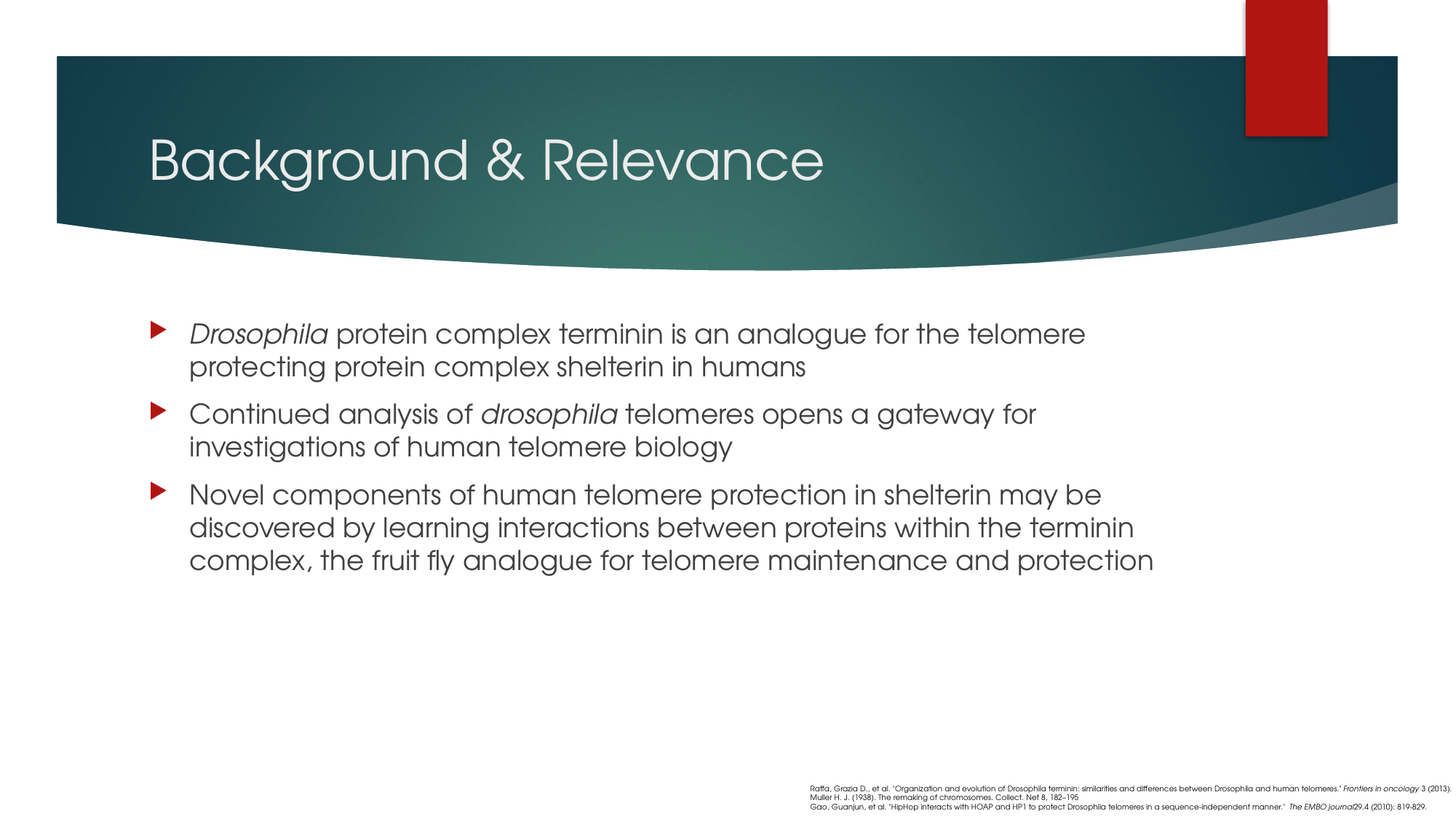

# Background & Relevance
Drosophila protein complex terminin is an analogue for the telomere protecting protein complex shelterin in humans
Continued analysis of drosophila telomeres opens a gateway for investigations of human telomere biology
Novel components of human telomere protection in shelterin may be discovered by learning interactions between proteins within the terminin complex, the fruit fly analogue for telomere maintenance and protection
Raffa, Grazia D., et al. "Organization and evolution of Drosophila terminin: similarities and differences between Drosophila and human telomeres."Frontiers in oncology 3 (2013).
Muller H. J. (1938). The remaking of chromosomes. Collect. Net 8, 182–195
Gao, Guanjun, et al. "HipHop interacts with HOAP and HP1 to protect Drosophila telomeres in a sequence‐independent manner." The EMBO journal29.4 (2010): 819-829.